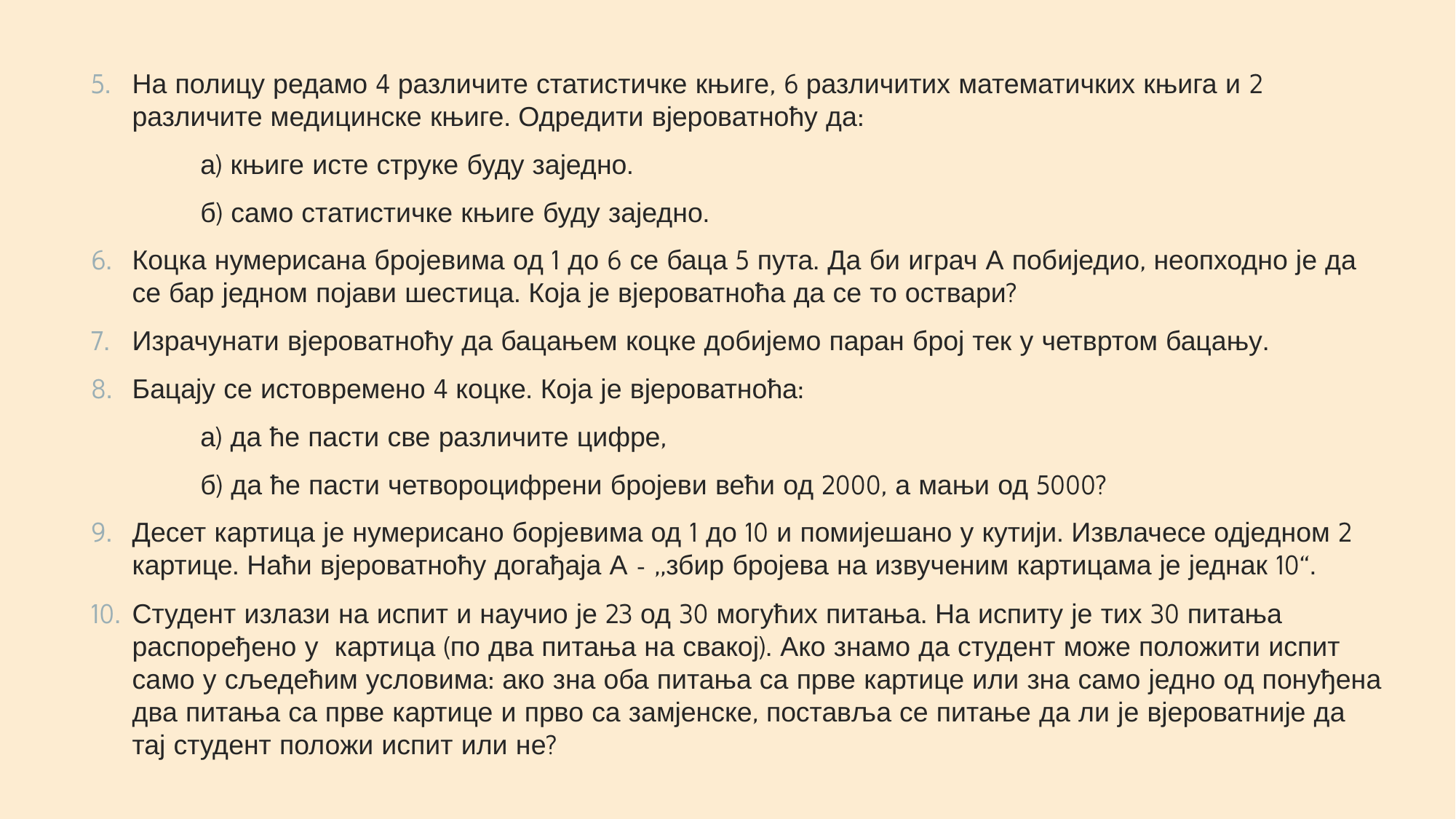

На полицу редамо 4 различите статистичке књиге, 6 различитих математичких књига и 2 различите медицинске књиге. Одредити вјероватноћу да:
	а) књиге исте струке буду заједно.
	б) само статистичке књиге буду заједно.
Коцка нумерисана бројевима од 1 до 6 се баца 5 пута. Да би играч А побиједио, неопходно је да се бар једном појави шестица. Која је вјероватноћа да се то оствари?
Израчунати вјероватноћу да бацањем коцке добијемо паран број тек у четвртом бацању.
Бацају се истовремено 4 коцке. Која је вјероватноћа:
	а) да ће пасти све различите цифре,
	б) да ће пасти четвороцифрени бројеви већи од 2000, а мањи од 5000?
Десет картица је нумерисано борјевима од 1 до 10 и помијешано у кутији. Извлачесе одједном 2 картице. Наћи вјероватноћу догађаја А - ,,збир бројева на извученим картицама је једнак 10“.
Студент излази на испит и научио је 23 од 30 могућих питања. На испиту је тих 30 питања распоређено у  картица (по два питања на свакој). Ако знамо да студент може положити испит само у сљедећим условима: ако зна оба питања са прве картице или зна само једно од понуђена два питања са прве картице и прво са замјенске, поставља се питање да ли је вјероватније да тај студент положи испит или не?